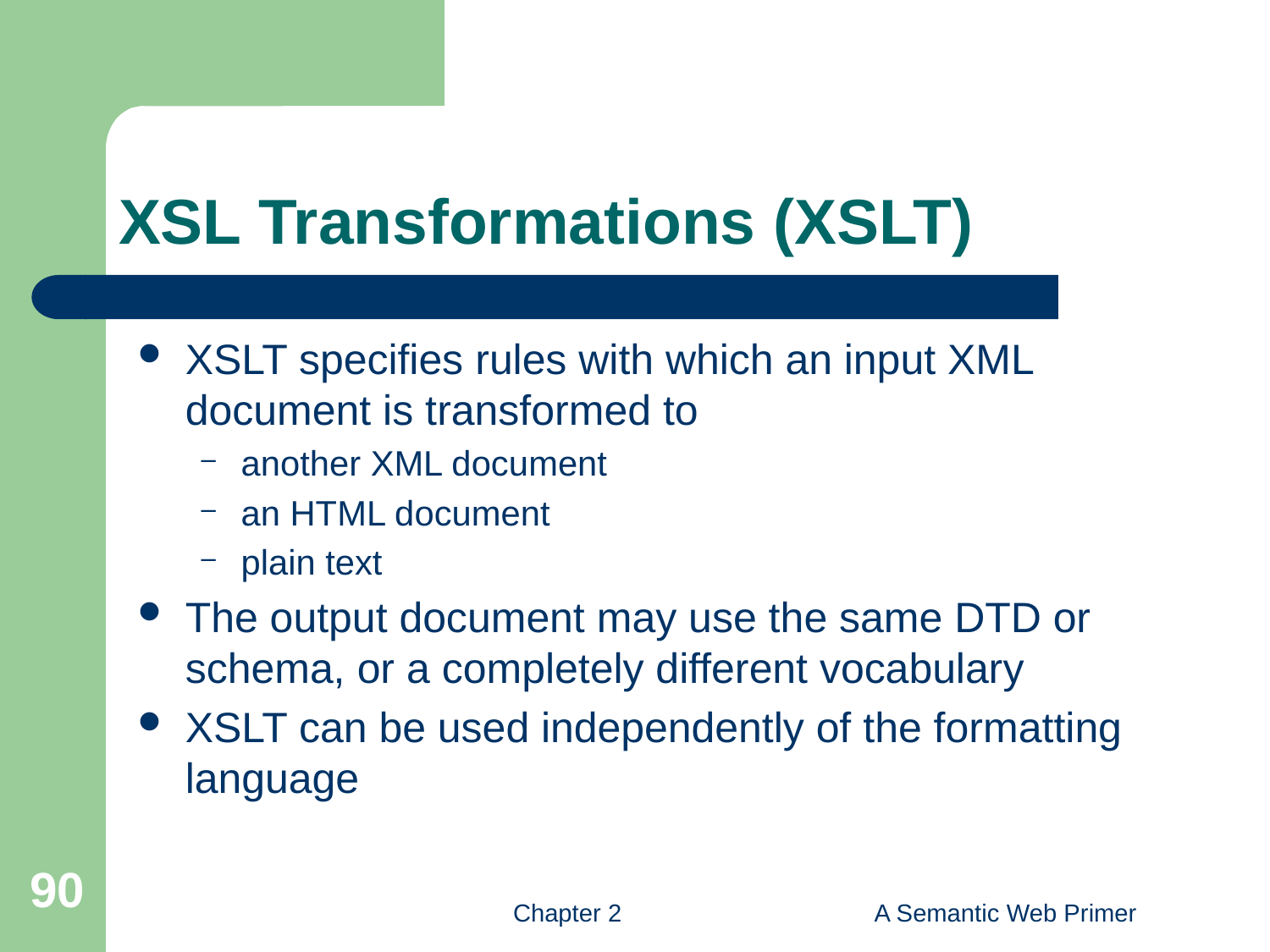

# XSL Transformations (XSLT)
XSLT specifies rules with which an input XML document is transformed to
another XML document
an HTML document
plain text
The output document may use the same DTD or schema, or a completely different vocabulary
XSLT can be used independently of the formatting language
90
Chapter 2
A Semantic Web Primer